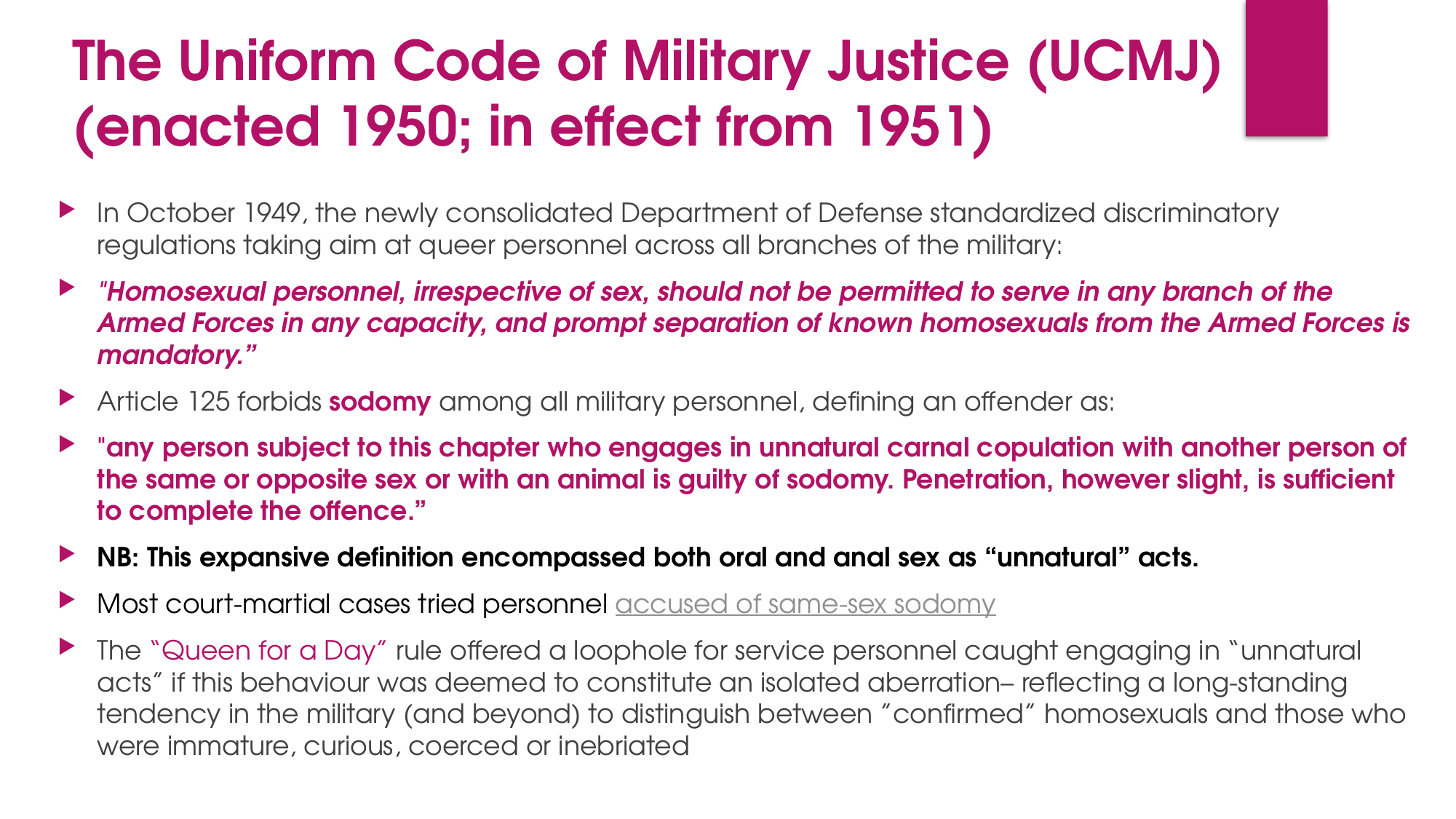

The Uniform Code of Military Justice (UCMJ) (enacted 1950; in effect from 1951)

In October 1949, the newly consolidated Department of Defense standardized discriminatory regulations taking aim at queer personnel across all branches of the military:
"Homosexual personnel, irrespective of sex, should not be permitted to serve in any branch of the Armed Forces in any capacity, and prompt separation of known homosexuals from the Armed Forces is mandatory.”
Article 125 forbids sodomy among all military personnel, defining an offender as:
"any person subject to this chapter who engages in unnatural carnal copulation with another person of the same or opposite sex or with an animal is guilty of sodomy. Penetration, however slight, is sufficient to complete the offence.”
NB: This expansive definition encompassed both oral and anal sex as “unnatural” acts.
Most court-martial cases tried personnel accused of same-sex sodomy
The “Queen for a Day” rule offered a loophole for service personnel caught engaging in “unnatural acts” if this behaviour was deemed to constitute an isolated aberration– reflecting a long-standing tendency in the military (and beyond) to distinguish between ”confirmed” homosexuals and those who were immature, curious, coerced or inebriated